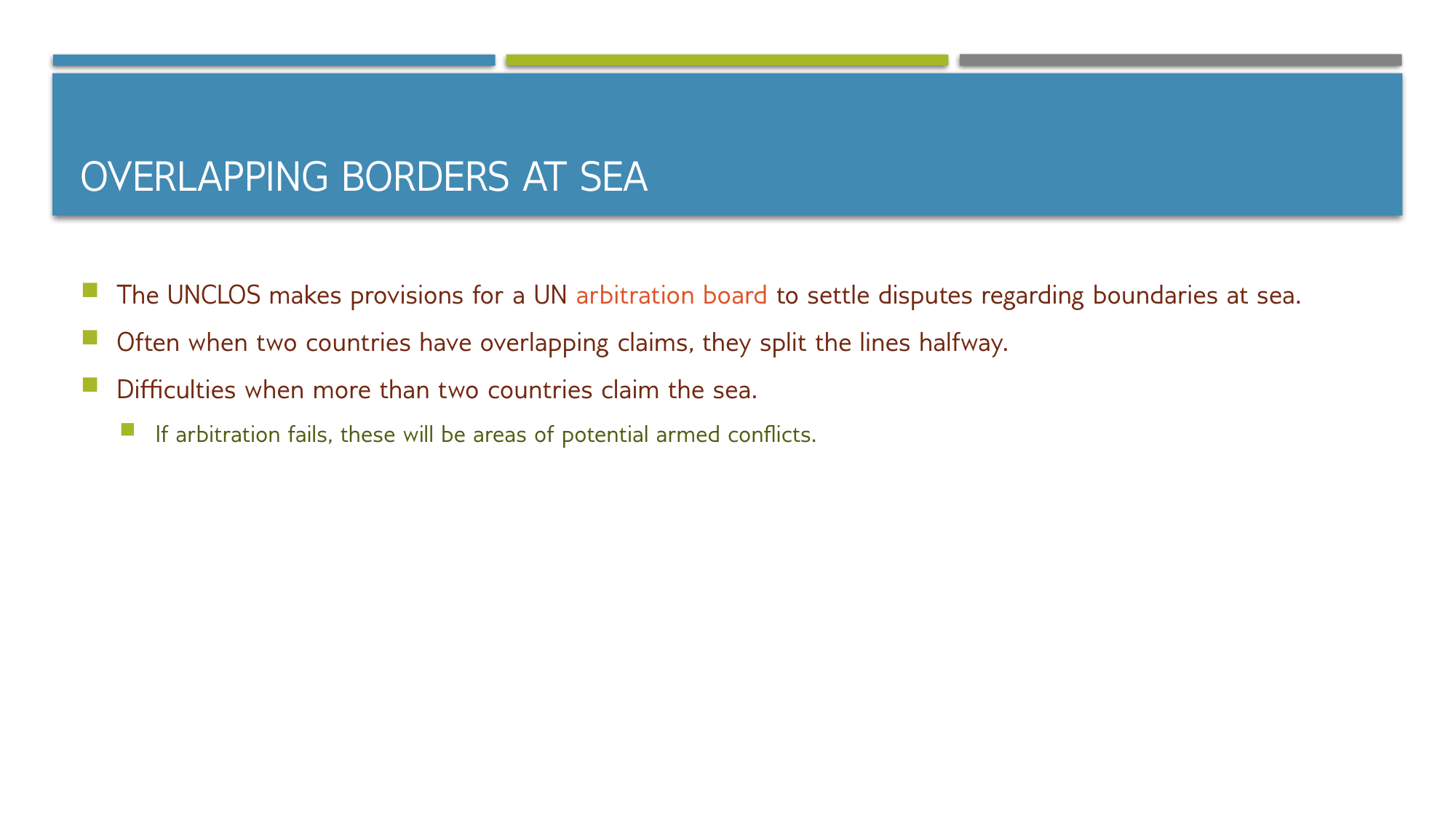

# Overlapping Borders at Sea
The UNCLOS makes provisions for a UN arbitration board to settle disputes regarding boundaries at sea.
Often when two countries have overlapping claims, they split the lines halfway.
Difficulties when more than two countries claim the sea.
If arbitration fails, these will be areas of potential armed conflicts.